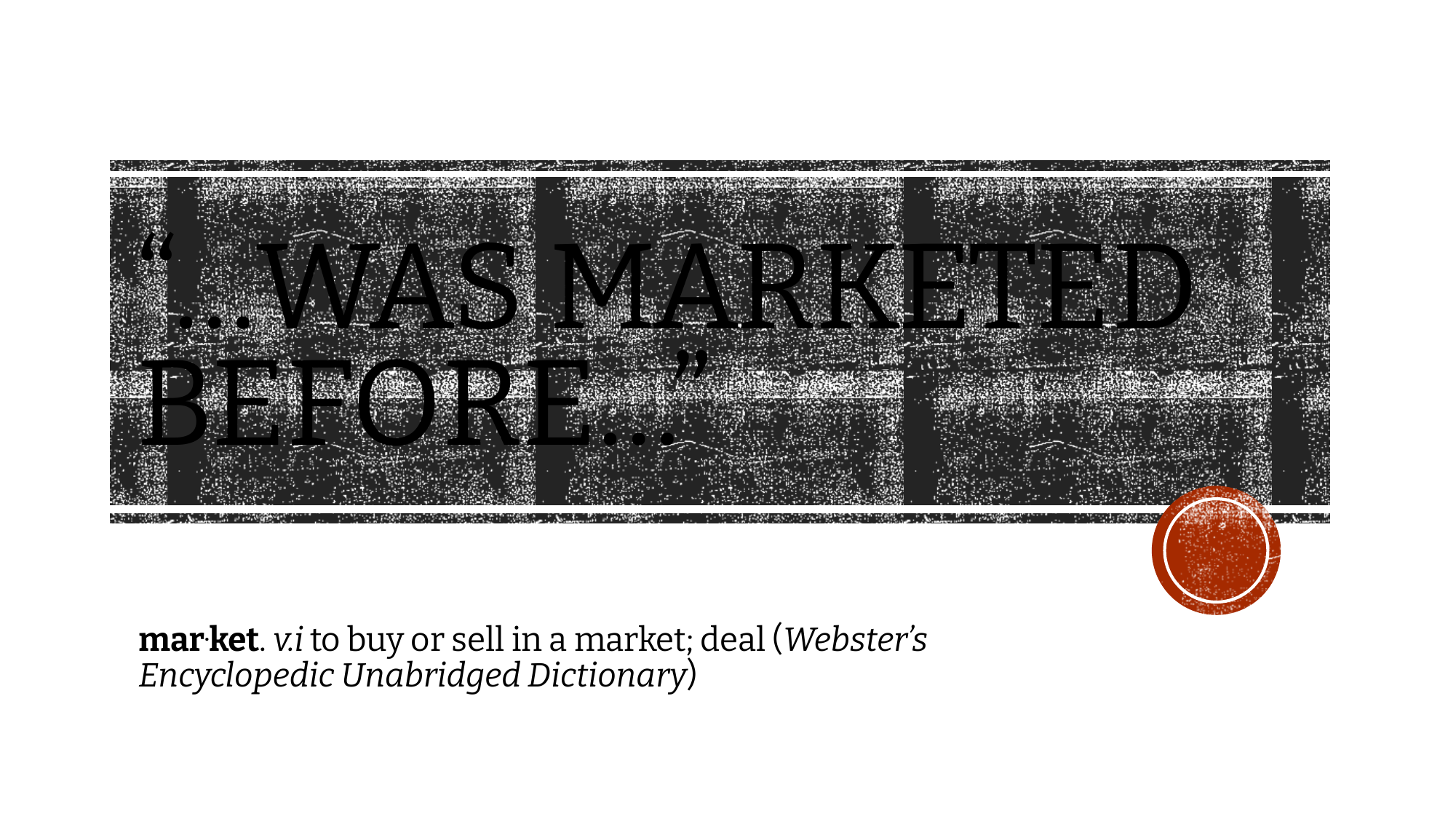

# “…was marketed before…”
mar.ket. v.i to buy or sell in a market; deal (Webster’s Encyclopedic Unabridged Dictionary)